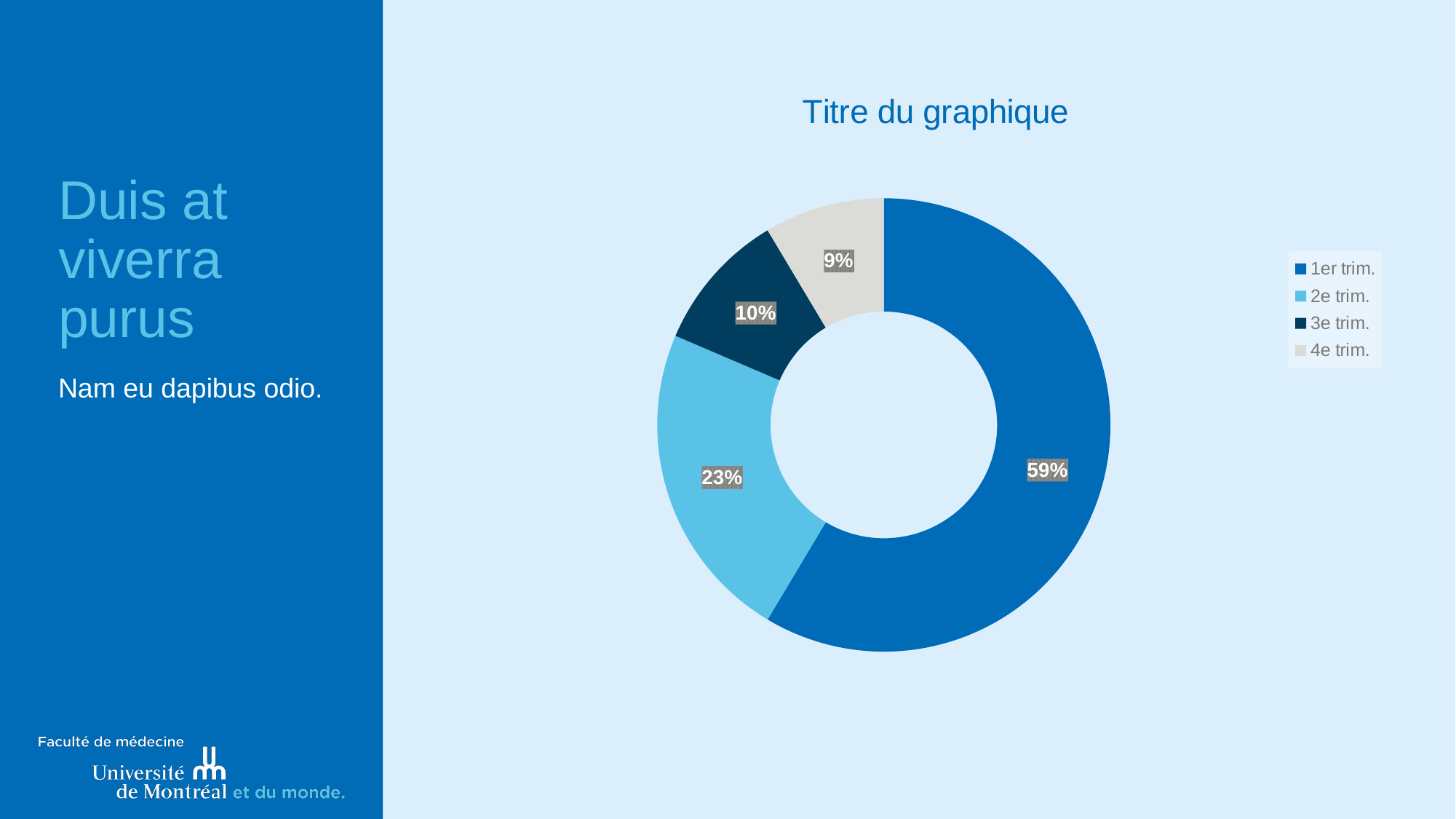

# Duis at viverra purus

### Chart: Titre du graphique

| Category | Ventes |
|---|---|
| 1er trim. | 8.200000000000001 |
| 2e trim. | 3.2 |
| 3e trim. | 1.4 |
| 4e trim. | 1.2 |
Nam eu dapibus odio.